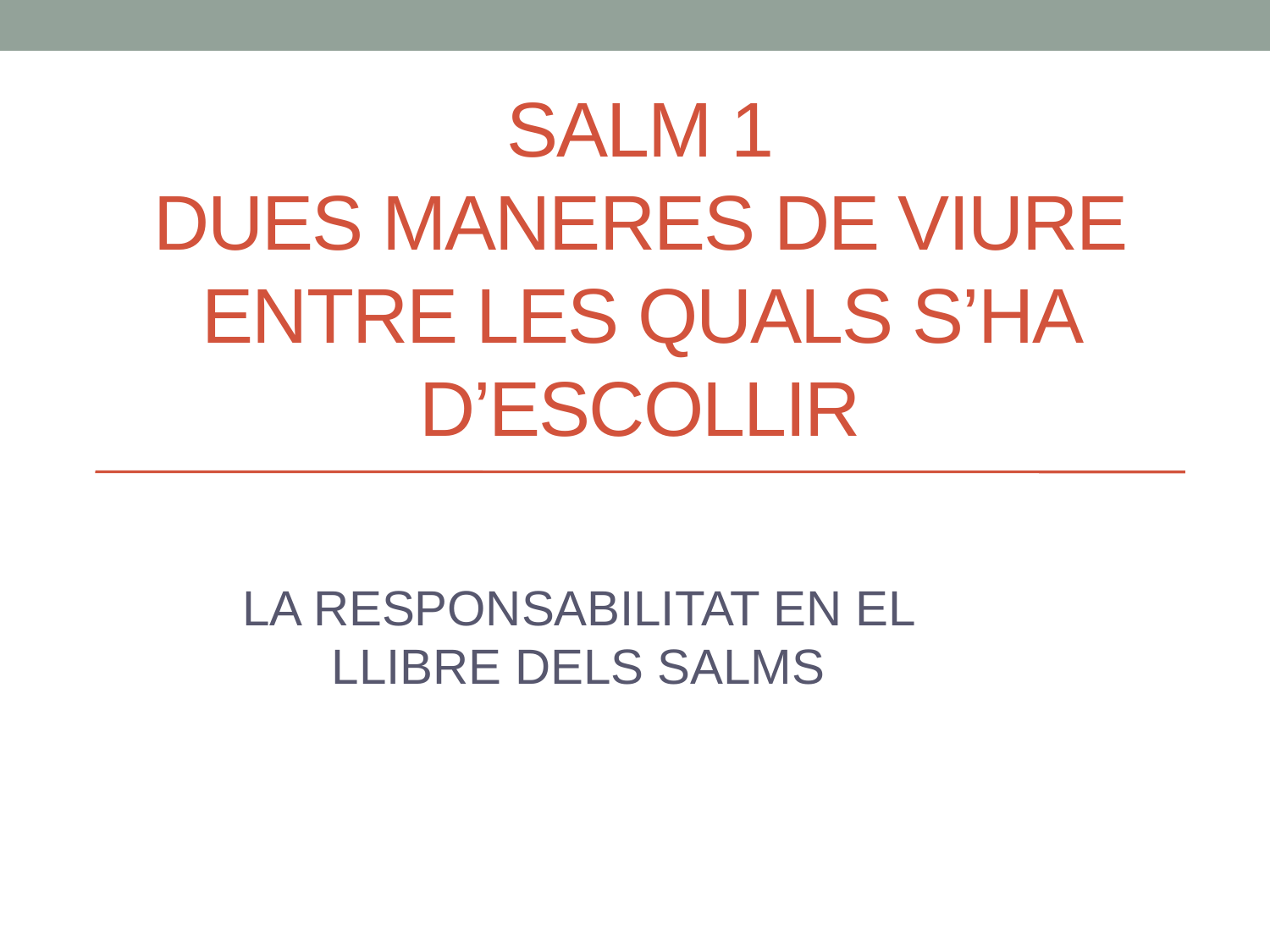

# SALM 1 DUES MANERES DE VIURE ENTRE LES QUALS S’HA D’ESCOLLIR
LA RESPONSABILITAT EN EL LLIBRE DELS SALMS